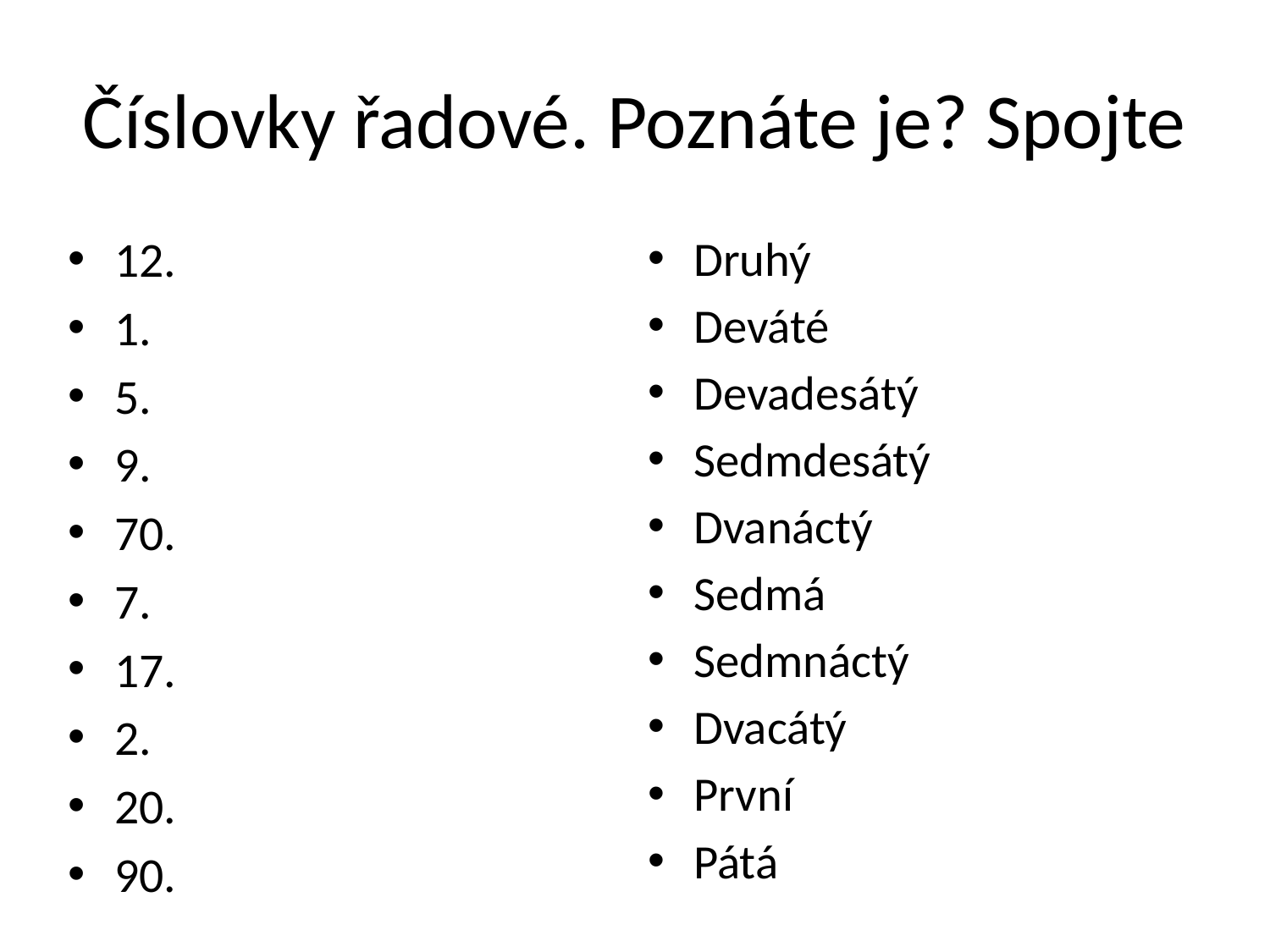

# Číslovky řadové. Poznáte je? Spojte
12.
1.
5.
9.
70.
7.
17.
2.
20.
90.

Druhý
Deváté
Devadesátý
Sedmdesátý
Dvanáctý
Sedmá
Sedmnáctý
Dvacátý
První
Pátá